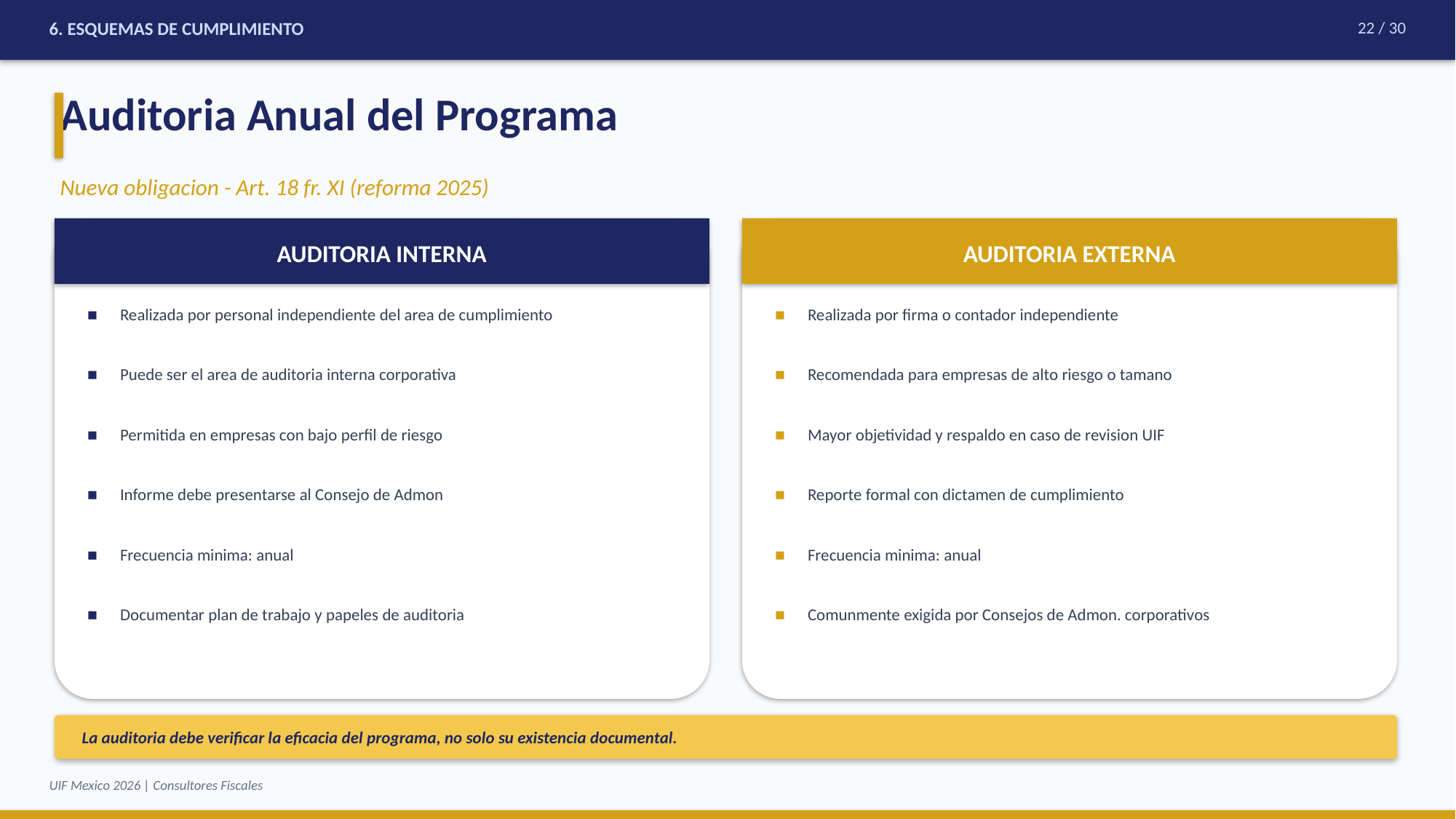

6. ESQUEMAS DE CUMPLIMIENTO
22 / 30
Auditoria Anual del Programa

Nueva obligacion - Art. 18 fr. XI (reforma 2025)

AUDITORIA INTERNA
AUDITORIA EXTERNA
■
Realizada por personal independiente del area de cumplimiento
■
Realizada por firma o contador independiente
■
Puede ser el area de auditoria interna corporativa
■
Recomendada para empresas de alto riesgo o tamano
■
Permitida en empresas con bajo perfil de riesgo
■
Mayor objetividad y respaldo en caso de revision UIF
■
Informe debe presentarse al Consejo de Admon
■
Reporte formal con dictamen de cumplimiento
■
Frecuencia minima: anual
■
Frecuencia minima: anual
■
Documentar plan de trabajo y papeles de auditoria
■
Comunmente exigida por Consejos de Admon. corporativos

La auditoria debe verificar la eficacia del programa, no solo su existencia documental.
UIF Mexico 2026 | Consultores Fiscales